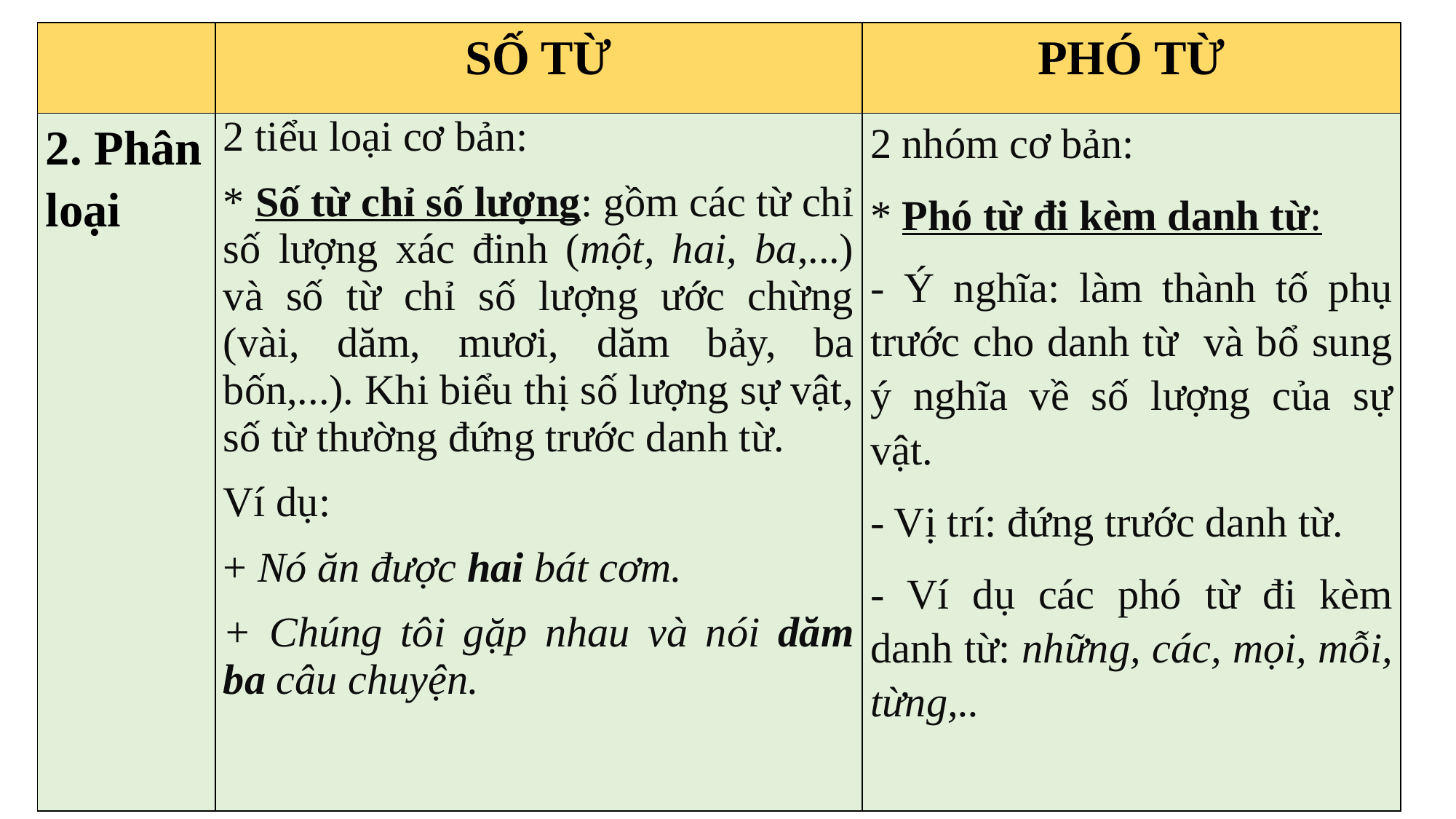

|  | SỐ TỪ | PHÓ TỪ |
| --- | --- | --- |
| 2. Phân loại | 2 tiểu loại cơ bản: \* Số từ chỉ số lượng: gồm các từ chỉ số lượng xác đinh (một, hai, ba,...) và số từ chỉ số lượng ước chừng (vài, dăm, mươi, dăm bảy, ba bốn,...). Khi biểu thị số lượng sự vật, số từ thường đứng trước danh từ. Ví dụ: + Nó ăn được hai bát cơm. + Chúng tôi gặp nhau và nói dăm ba câu chuyện. | 2 nhóm cơ bản: \* Phó từ đi kèm danh từ: - Ý nghĩa: làm thành tố phụ trước cho danh từ và bổ sung ý nghĩa về số lượng của sự vật. - Vị trí: đứng trước danh từ. - Ví dụ các phó từ đi kèm danh từ: những, các, mọi, mỗi, từng,.. |